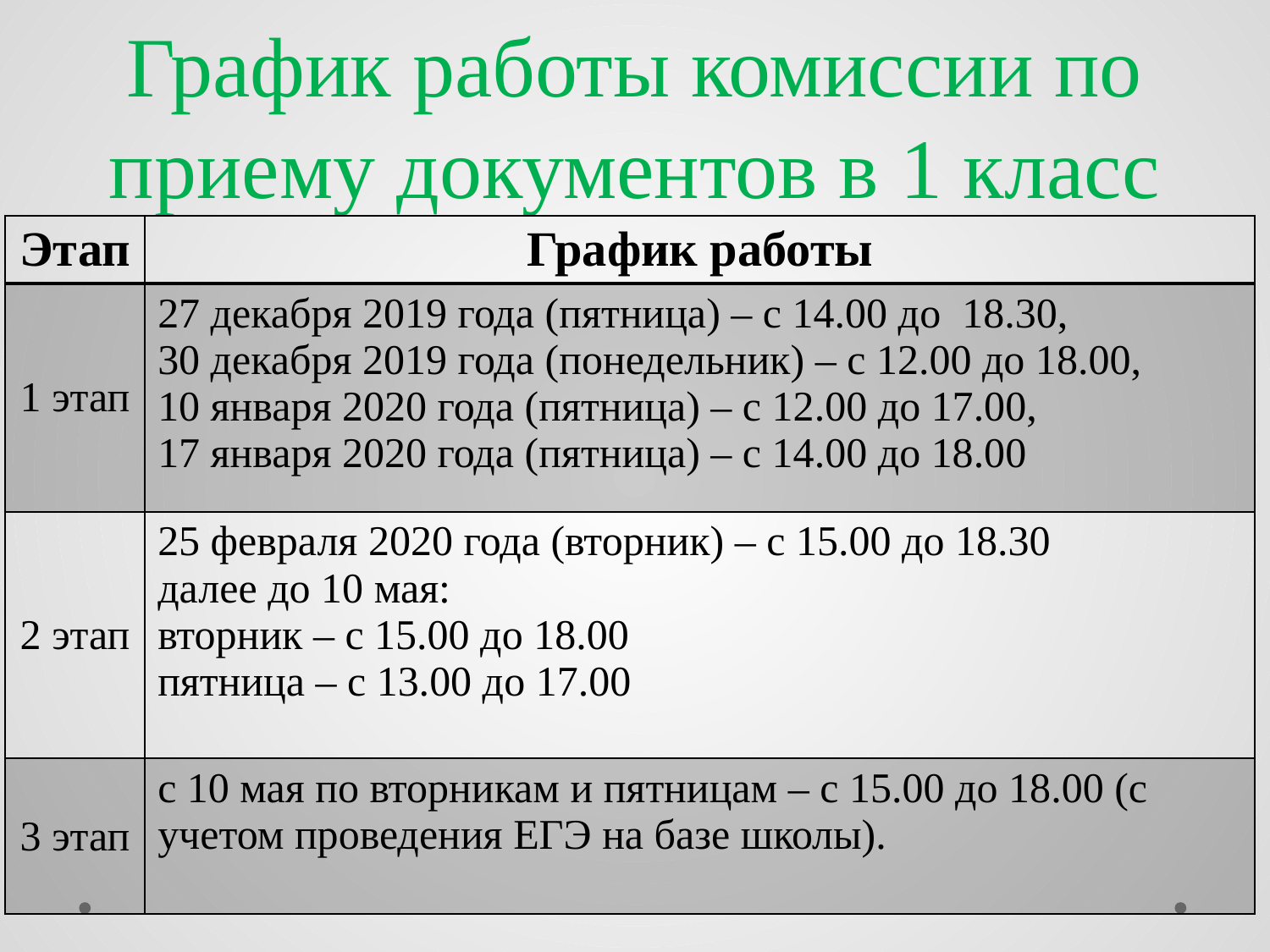

# График работы комиссии по приему документов в 1 класс
| Этап | График работы |
| --- | --- |
| 1 этап | 27 декабря 2019 года (пятница) – с 14.00 до 18.30, 30 декабря 2019 года (понедельник) – с 12.00 до 18.00, 10 января 2020 года (пятница) – с 12.00 до 17.00, 17 января 2020 года (пятница) – с 14.00 до 18.00 |
| 2 этап | 25 февраля 2020 года (вторник) – с 15.00 до 18.30 далее до 10 мая: вторник – с 15.00 до 18.00 пятница – с 13.00 до 17.00 |
| 3 этап | с 10 мая по вторникам и пятницам – с 15.00 до 18.00 (с учетом проведения ЕГЭ на базе школы). |